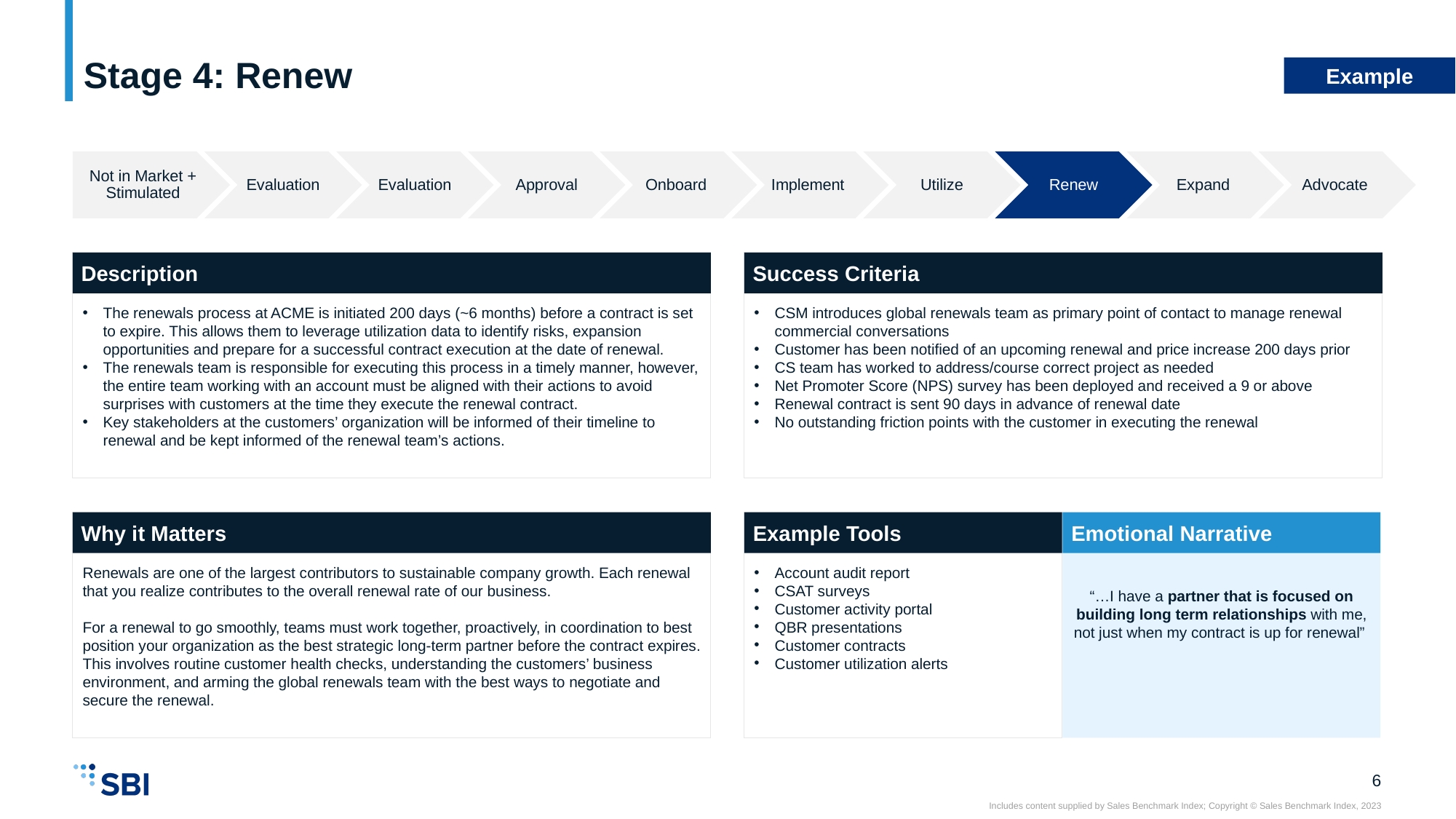

# Stage 4: Renew
Example
Not in Market + Stimulated
Evaluation

Evaluation
Approval
Onboard
Implement
Utilize
Renew
Expand
Advocate
Description
Success Criteria

The renewals process at ACME is initiated 200 days (~6 months) before a contract is set to expire. This allows them to leverage utilization data to identify risks, expansion opportunities and prepare for a successful contract execution at the date of renewal.
The renewals team is responsible for executing this process in a timely manner, however, the entire team working with an account must be aligned with their actions to avoid surprises with customers at the time they execute the renewal contract.
Key stakeholders at the customers’ organization will be informed of their timeline to renewal and be kept informed of the renewal team’s actions.
CSM introduces global renewals team as primary point of contact to manage renewal commercial conversations
Customer has been notified of an upcoming renewal and price increase 200 days prior
CS team has worked to address/course correct project as needed
Net Promoter Score (NPS) survey has been deployed and received a 9 or above
Renewal contract is sent 90 days in advance of renewal date
No outstanding friction points with the customer in executing the renewal

Why it Matters
Example Tools
Emotional Narrative

Renewals are one of the largest contributors to sustainable company growth. Each renewal that you realize contributes to the overall renewal rate of our business.

For a renewal to go smoothly, teams must work together, proactively, in coordination to best position your organization as the best strategic long-term partner before the contract expires. This involves routine customer health checks, understanding the customers’ business environment, and arming the global renewals team with the best ways to negotiate and secure the renewal.
Account audit report
CSAT surveys
Customer activity portal
QBR presentations
Customer contracts
Customer utilization alerts
“…I have a partner that is focused on building long term relationships with me, not just when my contract is up for renewal”